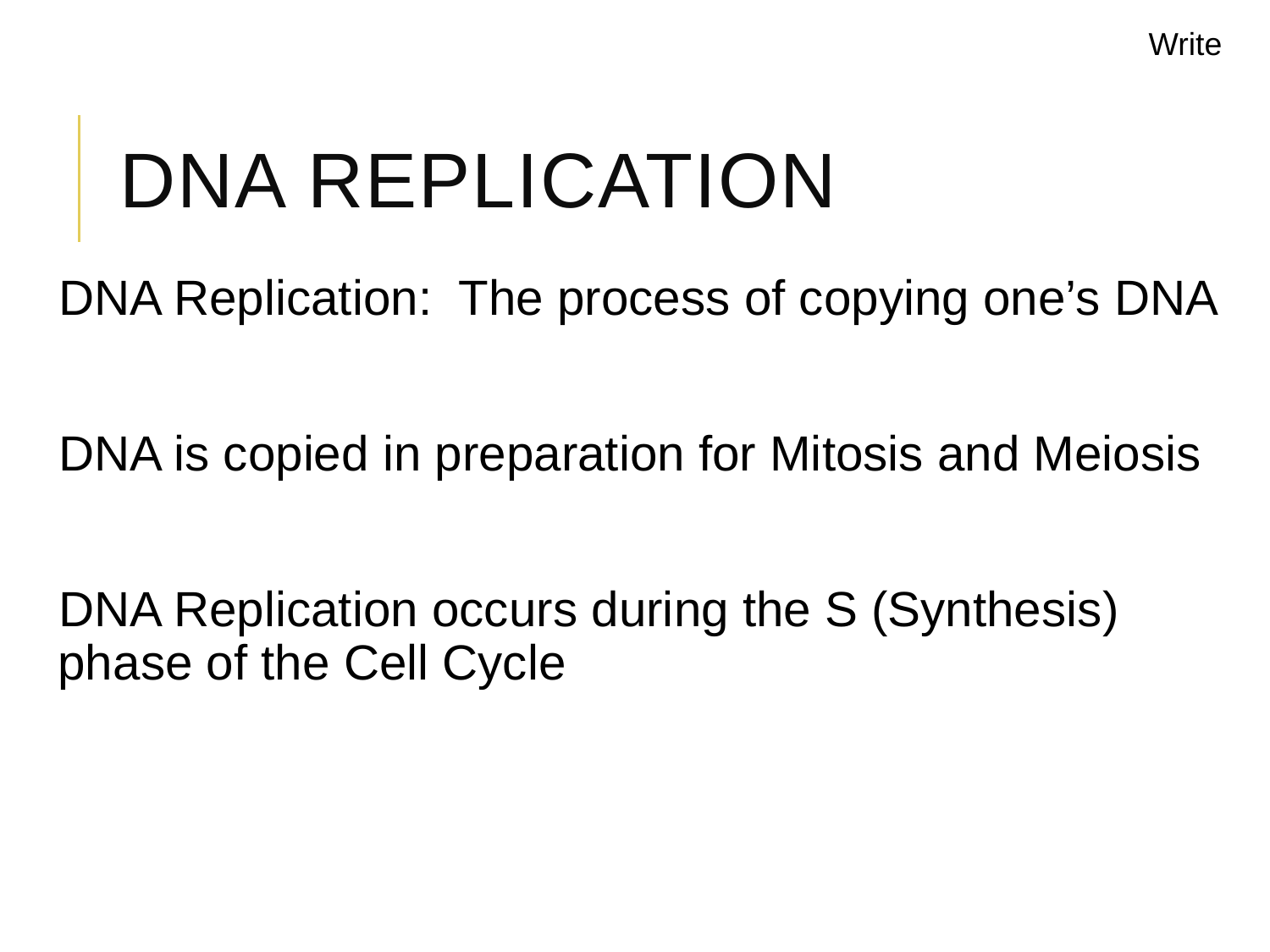

Write
# DNA Replication
DNA Replication:  The process of copying one’s DNA

DNA is copied in preparation for Mitosis and Meiosis

DNA Replication occurs during the S (Synthesis) phase of the Cell Cycle